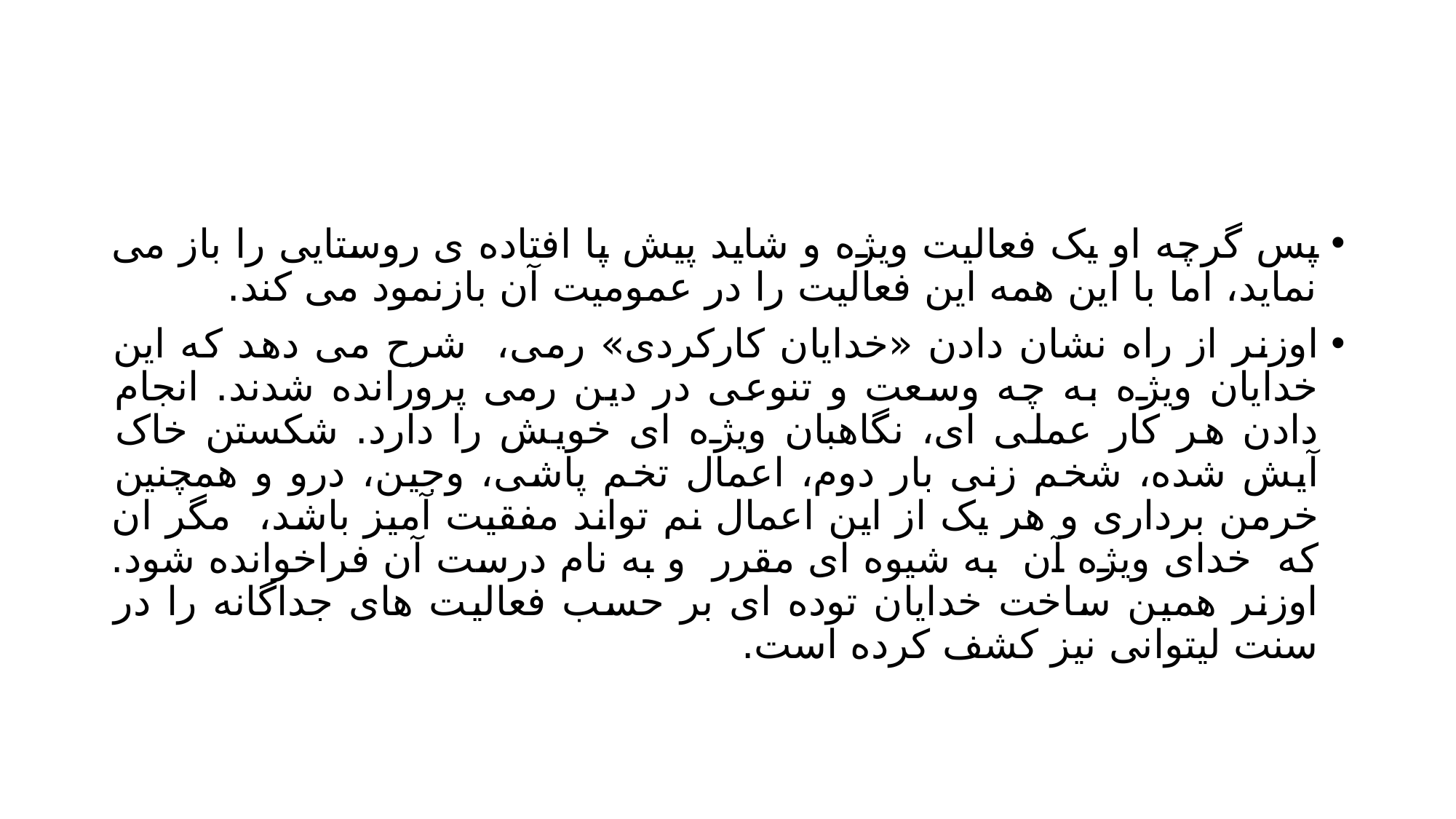

#
پس گرچه او یک فعالیت ویژه و شاید پیش پا افتاده ی روستایی را باز می نماید، اما با این همه این فعالیت را در عمومیت آن بازنمود می کند.
اوزنر از راه نشان دادن «خدایان کارکردی» رمی،  شرح می دهد که این خدایان ویژه به چه وسعت و تنوعی در دین رمی پرورانده شدند. انجام دادن هر کار عملی ای، نگاهبان ویژه ای خویش را دارد. شکستن خاک آیش شده، شخم زنی بار دوم، اعمال تخم پاشی، وجین، درو و همچنین خرمن برداری و هر یک از این اعمال نم تواند مفقیت آمیز باشد،  مگر ان که  خدای ویژه آن  به شیوه ای مقرر  و به نام درست آن فراخوانده شود. اوزنر همین ساخت خدایان توده ای بر حسب فعالیت های جداگانه را در سنت لیتوانی نیز کشف کرده است.